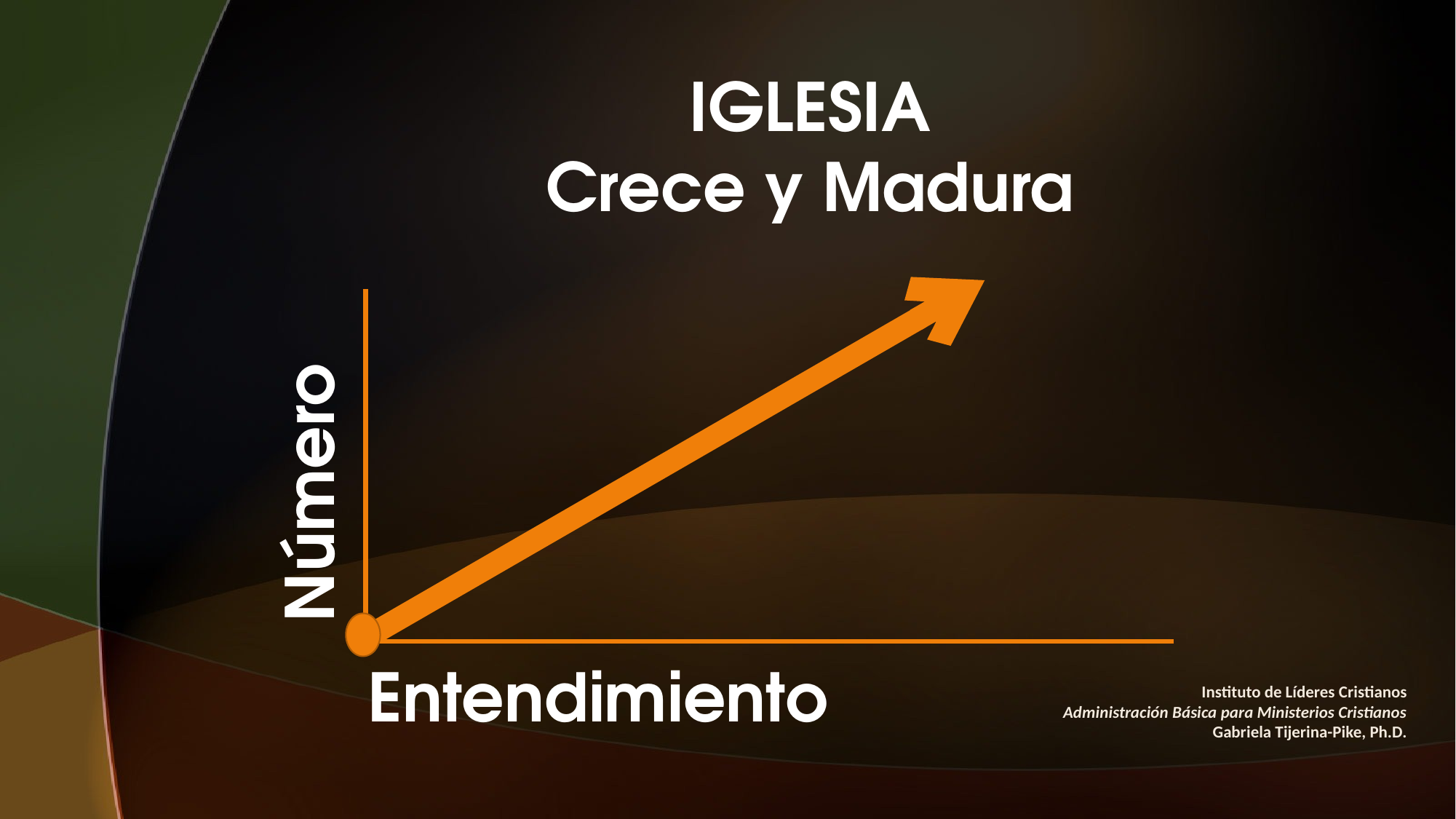

IGLESIA
Crece y Madura
#
Número

Instituto de Líderes Cristianos
Administración Básica para Ministerios Cristianos
Gabriela Tijerina-Pike, Ph.D.
Entendimiento